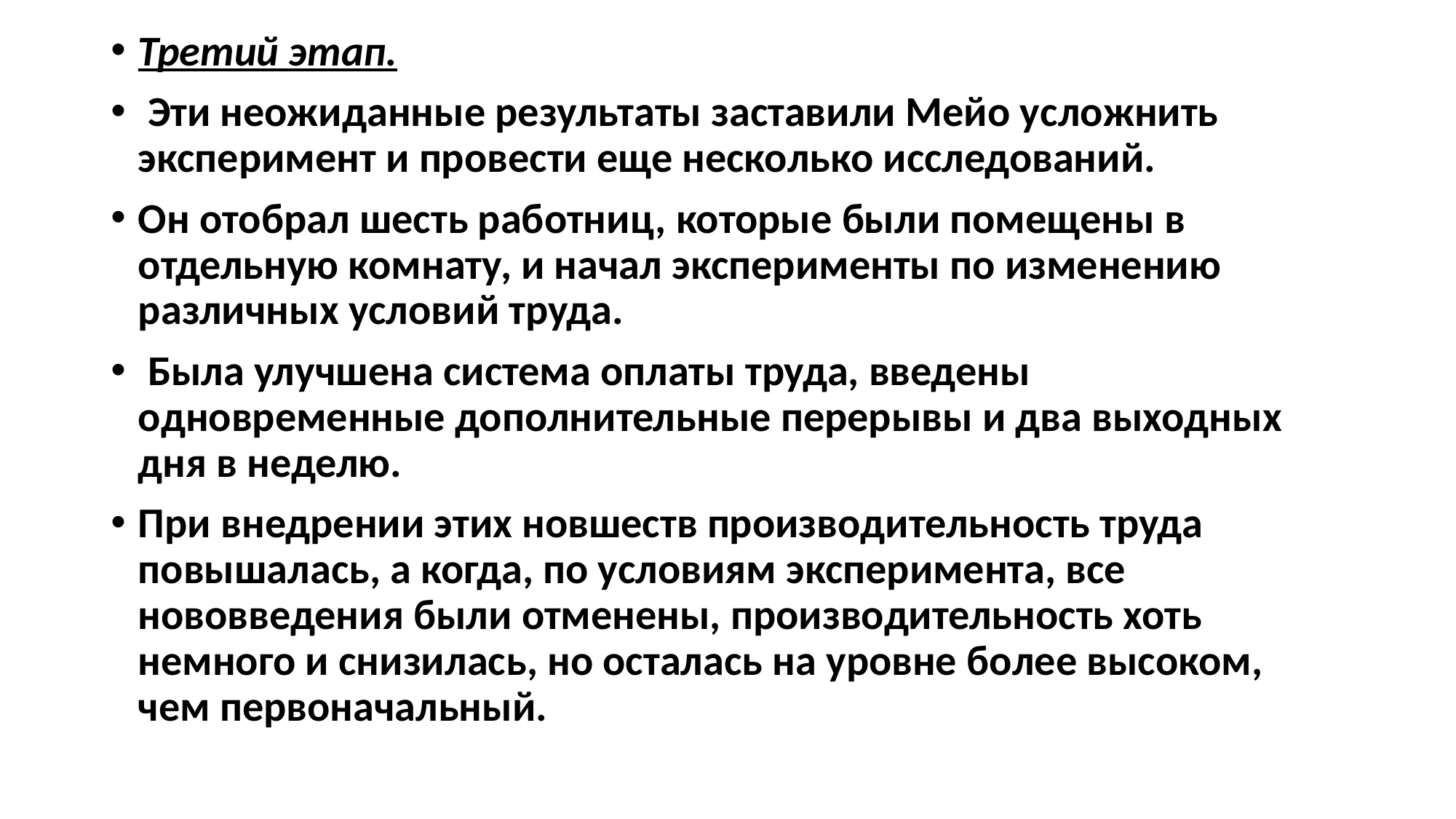

Третий этап.
 Эти неожиданные результаты заставили Мейо ус­ложнить эксперимент и провести еще несколько исследований.
Он отобрал шесть работниц, которые были помещены в отдельную ком­нату, и начал эксперименты по изменению различных условий труда.
 Была улучшена система оплаты труда, введены одновременные до­полнительные перерывы и два выходных дня в неделю.
При внедре­нии этих новшеств производительность труда повышалась, а когда, по условиям эксперимента, все нововведения были отменены, произ­водительность хоть немного и снизилась, но осталась на уровне бо­лее высоком, чем первоначальный.